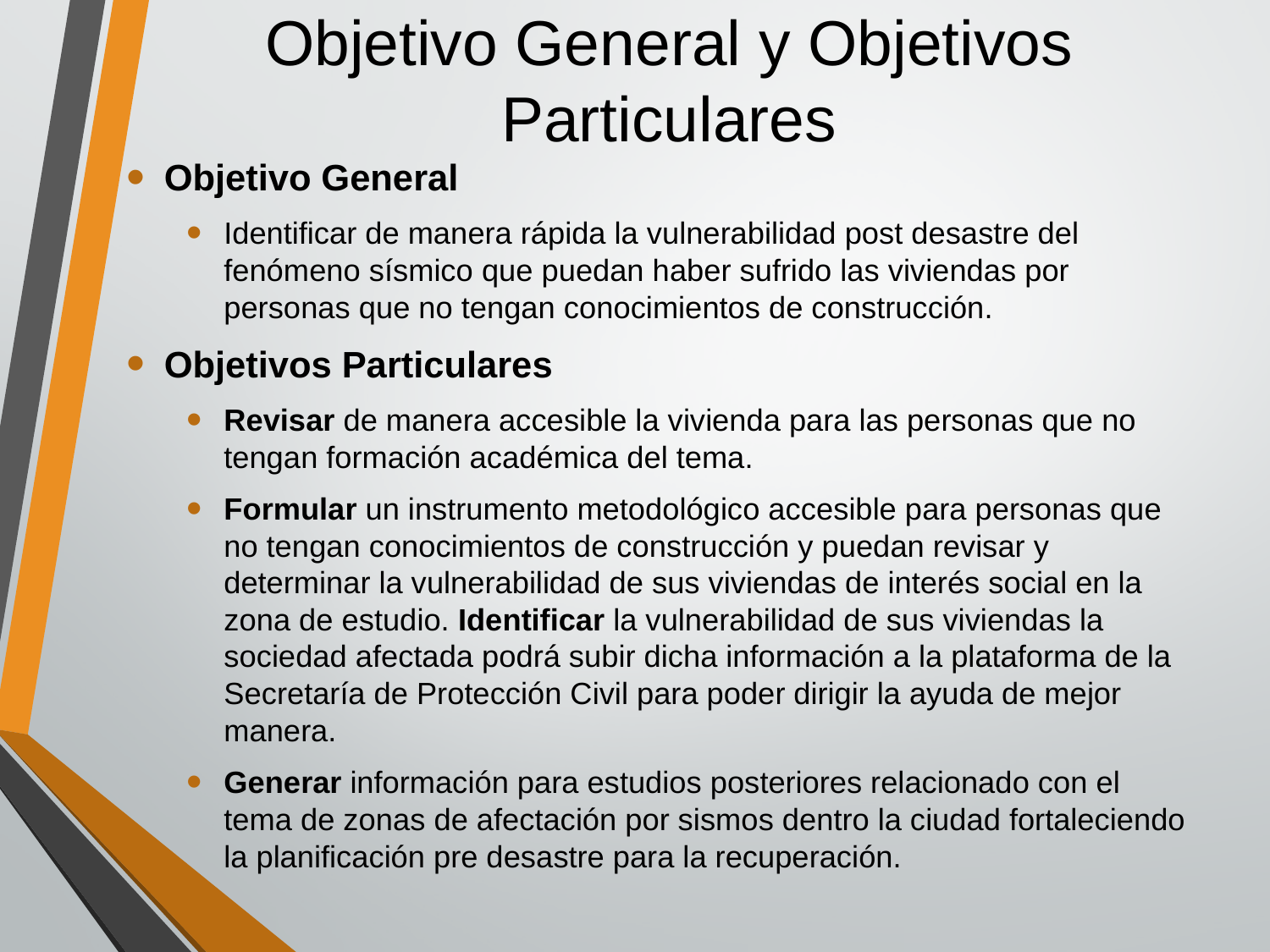

# Objetivo General y Objetivos Particulares
Objetivo General
Identificar de manera rápida la vulnerabilidad post desastre del fenómeno sísmico que puedan haber sufrido las viviendas por personas que no tengan conocimientos de construcción.
Objetivos Particulares
Revisar de manera accesible la vivienda para las personas que no tengan formación académica del tema.
Formular un instrumento metodológico accesible para personas que no tengan conocimientos de construcción y puedan revisar y determinar la vulnerabilidad de sus viviendas de interés social en la zona de estudio. Identificar la vulnerabilidad de sus viviendas la sociedad afectada podrá subir dicha información a la plataforma de la Secretaría de Protección Civil para poder dirigir la ayuda de mejor manera.
Generar información para estudios posteriores relacionado con el tema de zonas de afectación por sismos dentro la ciudad fortaleciendo la planificación pre desastre para la recuperación.